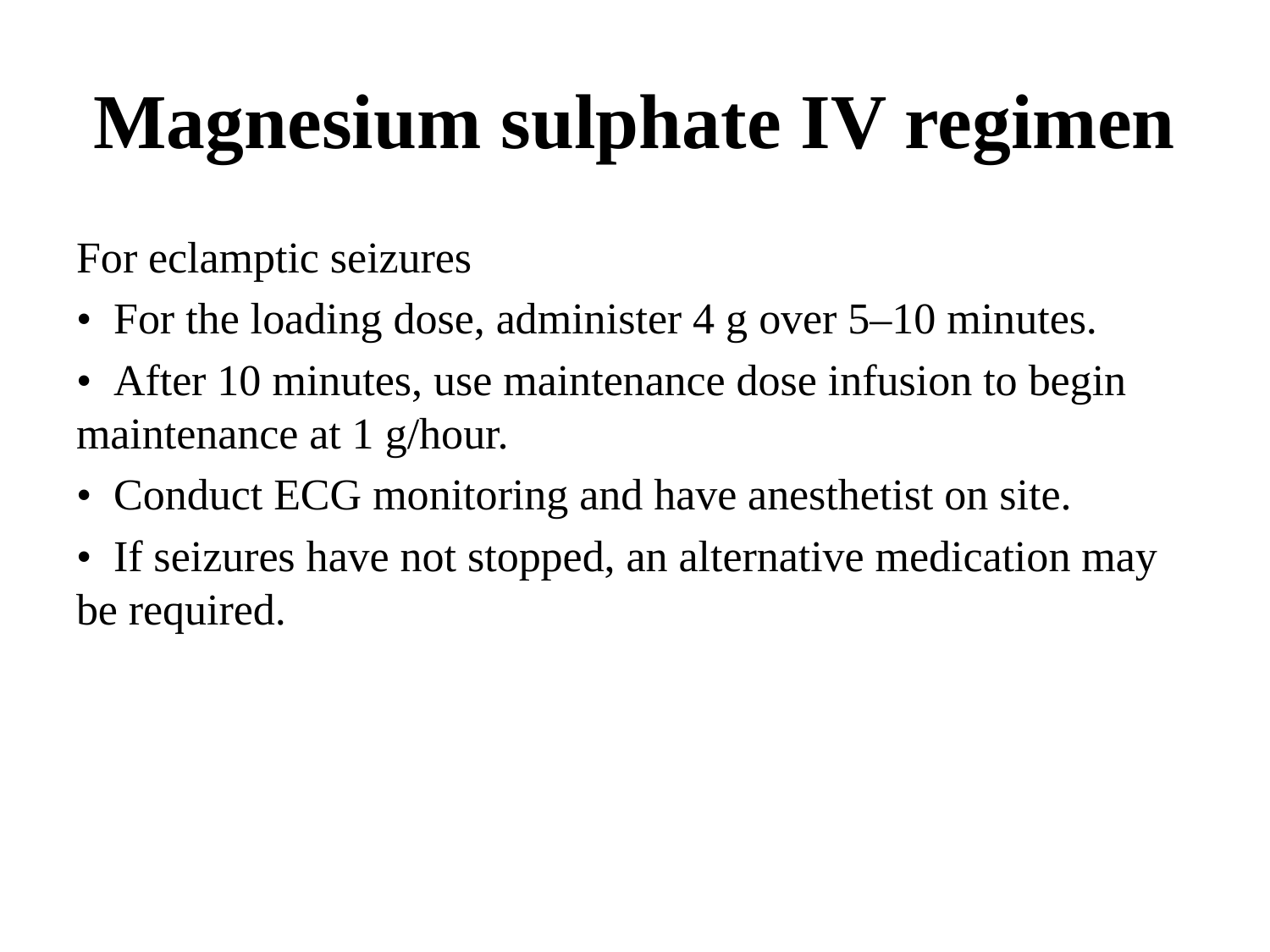

# Magnesium sulphate IV regimen
For eclamptic seizures
•  For the loading dose, administer 4 g over 5–10 minutes.
•  After 10 minutes, use maintenance dose infusion to begin maintenance at 1 g/hour.
•  Conduct ECG monitoring and have anesthetist on site.
•  If seizures have not stopped, an alternative medication may be required.